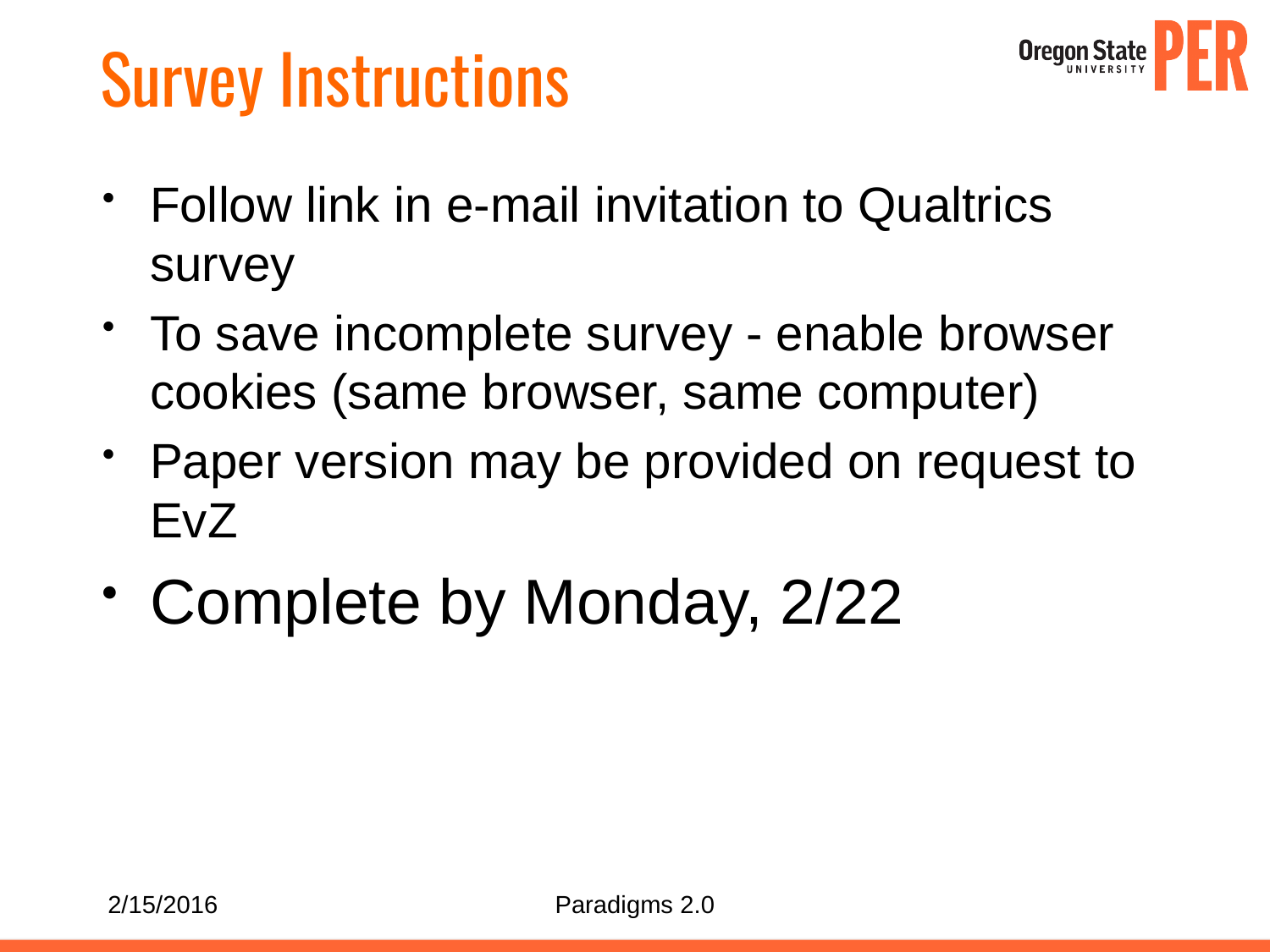

# Survey Instructions
Follow link in e-mail invitation to Qualtrics survey
To save incomplete survey - enable browser cookies (same browser, same computer)
Paper version may be provided on request to EvZ
Complete by Monday, 2/22

2/15/2016
Paradigms 2.0